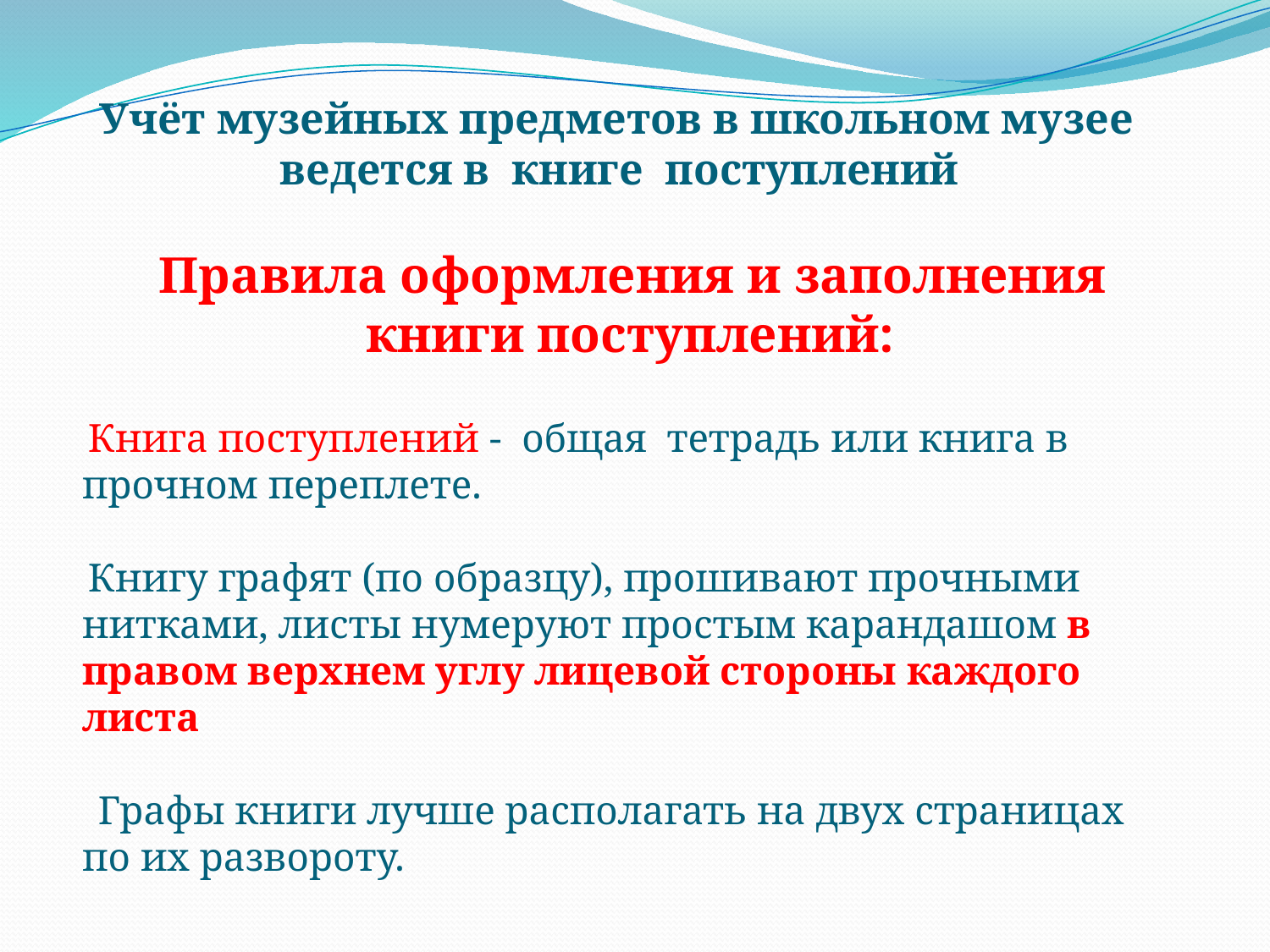

Учёт музейных предметов в школьном музее    ведется в  книге  поступлений

Правила оформления и заполнения книги поступлений:

Книга поступлений -  общая  тетрадь или книга в прочном переплете.

Книгу графят (по образцу), прошивают прочными нитками, листы нумеруют простым карандашом в правом верхнем углу лицевой стороны каждого листа
 Графы книги лучше располагать на двух страницах по их развороту.